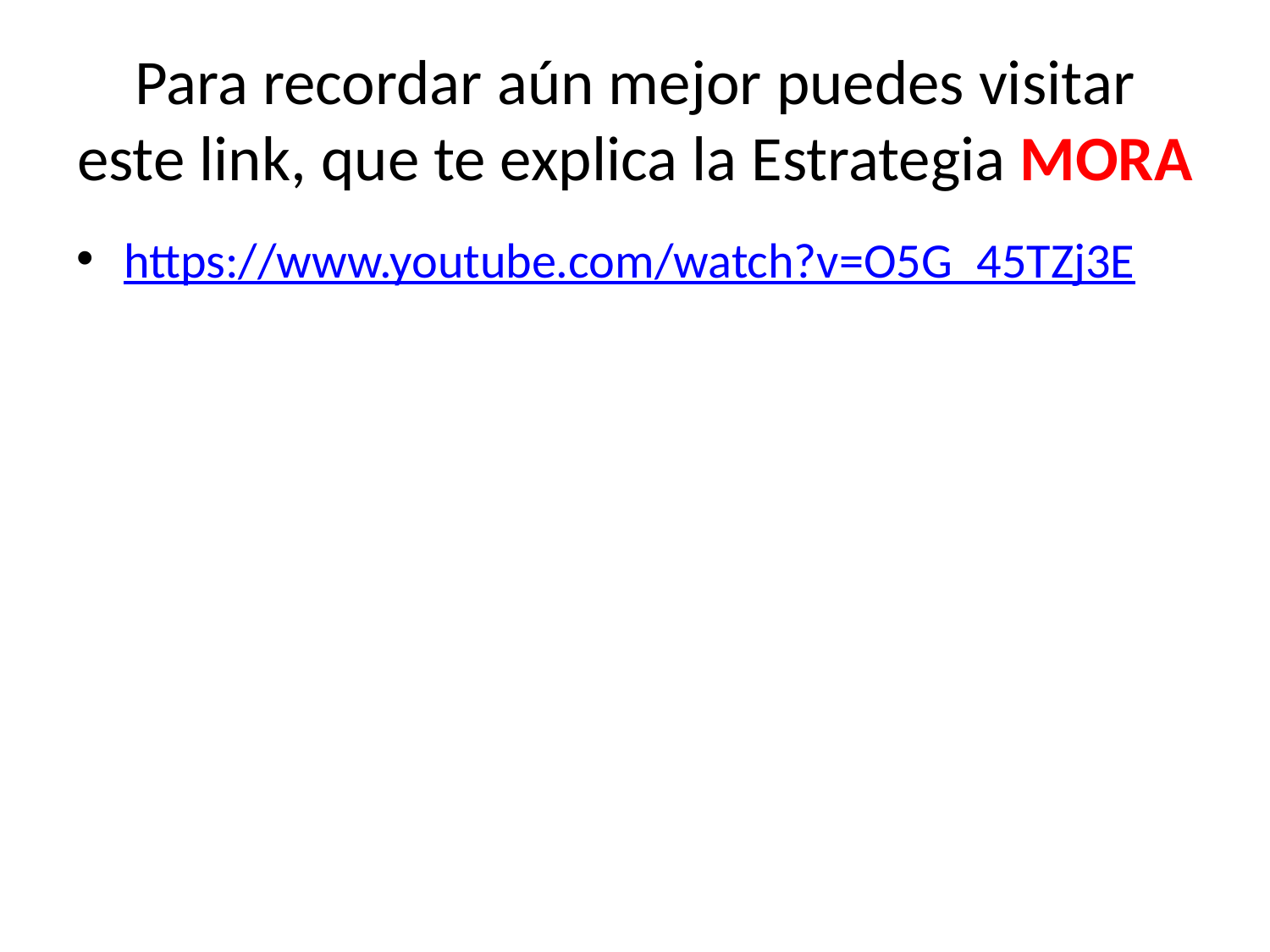

# Para recordar aún mejor puedes visitar este link, que te explica la Estrategia MORA
https://www.youtube.com/watch?v=O5G_45TZj3E